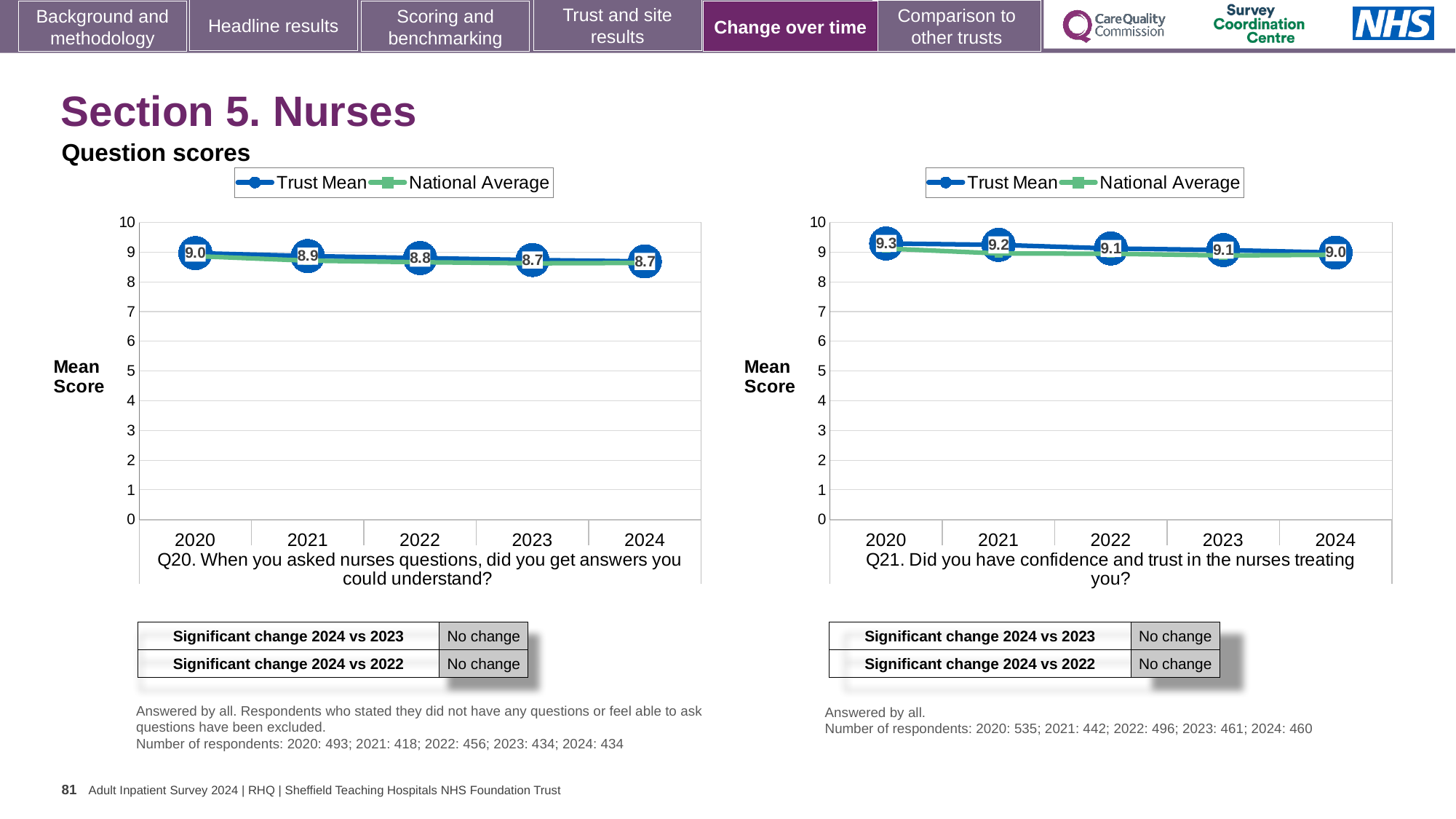

# Section 5. Nurses
Question scores

### Chart

| Category | Trust Mean | National Average |
|---|---|---|
| 2020 | 8.968886399721725 | 8.867721108593516 |
| 2021 | 8.869987404188285 | 8.715029869802708 |
| 2022 | 8.802511832394124 | 8.661767751838035 |
| 2023 | 8.736466686353113 | 8.624485091651344 |
| 2024 | 8.689825580083088 | 8.638434075859962 |

### Chart

| Category | Trust Mean | National Average |
|---|---|---|
| 2020 | 9.293632689717759 | 9.123002031850694 |
| 2021 | 9.245545041399817 | 8.957632680486954 |
| 2022 | 9.12503495639755 | 8.947825493165448 |
| 2023 | 9.07236583187655 | 8.888977619551937 |
| 2024 | 8.986893785804797 | 8.911632890601101 |
| Significant change 2024 vs 2023 | No change |
| --- | --- |
| Significant change 2024 vs 2022 | No change |
| Significant change 2024 vs 2023 | No change |
| --- | --- |
| Significant change 2024 vs 2022 | No change |
Answered by all. Respondents who stated they did not have any questions or feel able to ask questions have been excluded.
Number of respondents: 2020: 493; 2021: 418; 2022: 456; 2023: 434; 2024: 434

Answered by all.
Number of respondents: 2020: 535; 2021: 442; 2022: 496; 2023: 461; 2024: 460

81